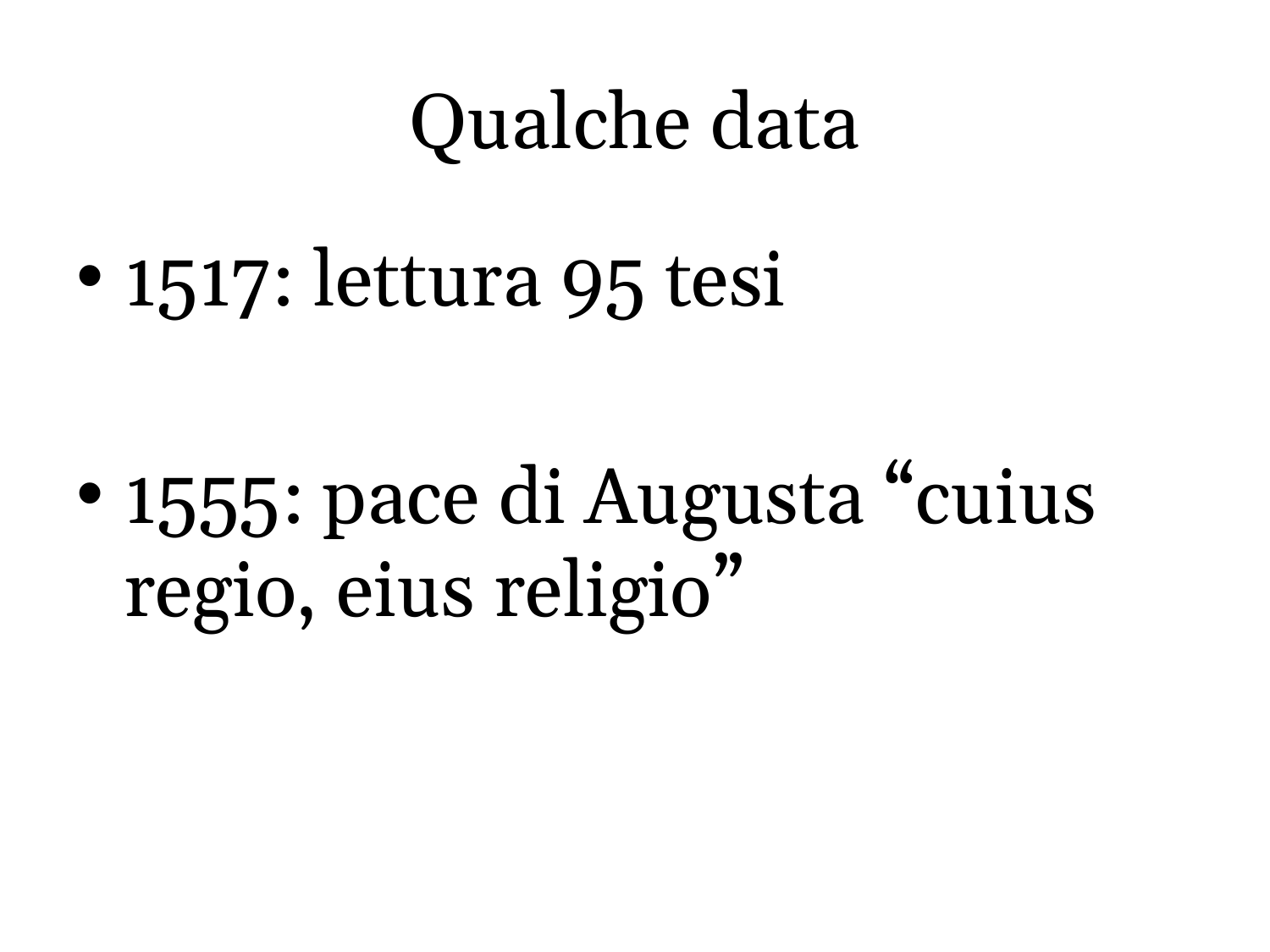

# Qualche data
1517: lettura 95 tesi

1555: pace di Augusta “cuius regio, eius religio”